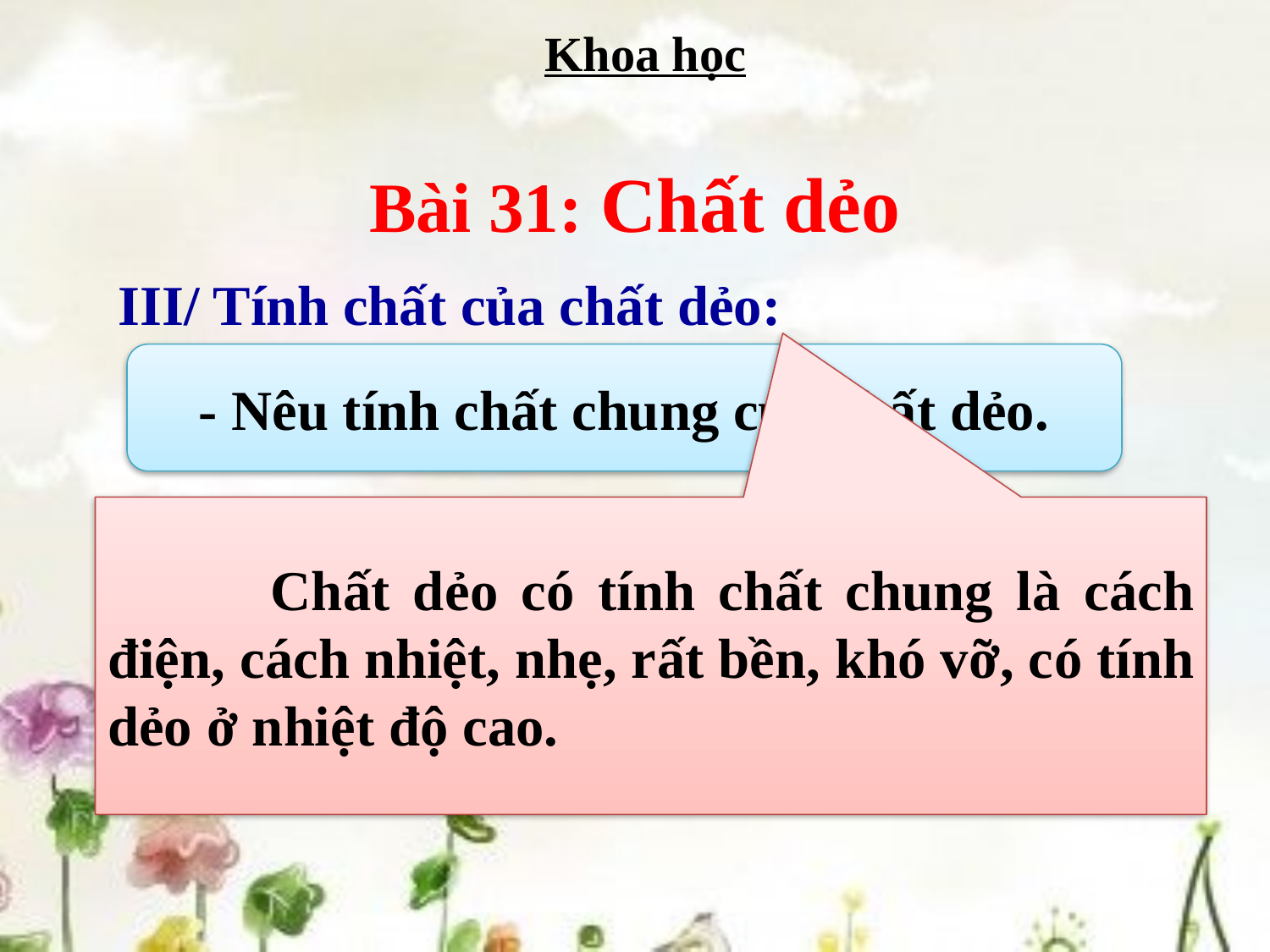

Khoa học
Bài 31: Chất dẻo
III/ Tính chất của chất dẻo:
- Nêu tính chất chung của chất dẻo.
       Chất dẻo có tính chất chung là cách điện, cách nhiệt, nhẹ, rất bền, khó vỡ, có tính dẻo ở nhiệt độ cao.